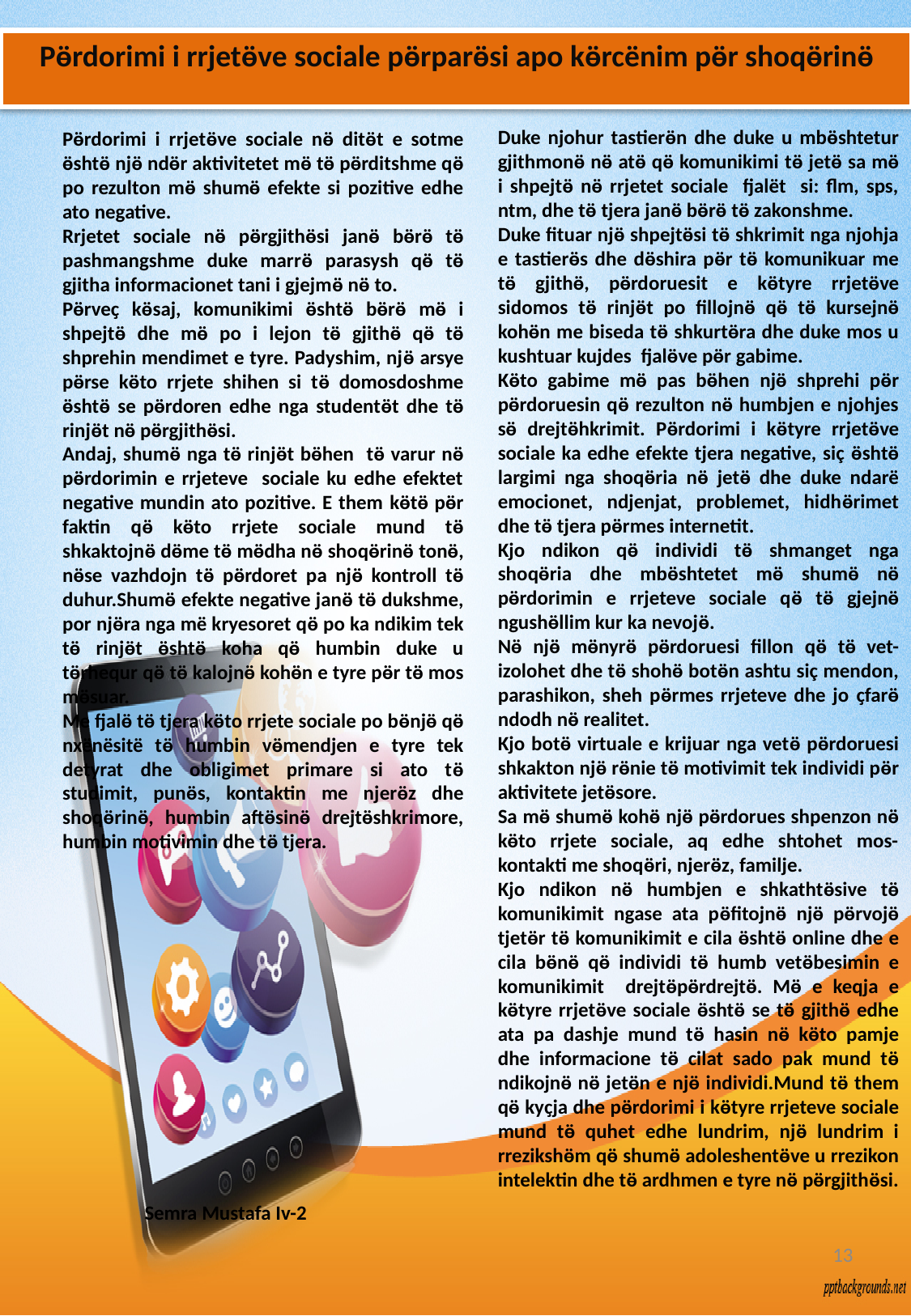

Pӫrdorimi i rrjetӫve sociale pӫrparӫsi apo kӫrcënim pӫr shoqӫrinӫ

Duke njohur tastierӫn dhe duke u mbӫshtetur gjithmonӫ nӫ atӫ qӫ komunikimi tӫ jetӫ sa mӫ i shpejtӫ nӫ rrjetet sociale  fjalët  si: flm, sps, ntm, dhe tӫ tjera janӫ bӫrӫ tӫ zakonshme.
Duke fituar njӫ shpejtӫsi tӫ shkrimit nga njohja e tastierӫs dhe dӫshira pӫr tӫ komunikuar me tӫ gjithӫ, pӫrdoruesit e kӫtyre rrjetӫve sidomos tӫ rinjӫt po fillojnӫ qӫ tӫ kursejnӫ kohӫn me biseda tӫ shkurtӫra dhe duke mos u kushtuar kujdes  fjalӫve pӫr gabime.
Kӫto gabime mӫ pas bӫhen njӫ shprehi pӫr pӫrdoruesin qӫ rezulton nӫ humbjen e njohjes sӫ drejtӫhkrimit. Pӫrdorimi i kӫtyre rrjetӫve sociale ka edhe efekte tjera negative, siç ӫshtӫ largimi nga shoqӫria nӫ jetӫ dhe duke ndarë emocionet, ndjenjat, problemet, hidhӫrimet dhe tӫ tjera pӫrmes internetit.
Kjo ndikon qӫ individi tӫ shmanget nga shoqӫria dhe mbӫshtetet mӫ shumӫ nӫ pӫrdorimin e rrjeteve sociale qӫ tӫ gjejnӫ ngushӫllim kur ka nevojӫ.
Nӫ njӫ mӫnyrӫ pӫrdoruesi fillon qӫ tӫ vet-izolohet dhe tӫ shohӫ botӫn ashtu siç mendon, parashikon, sheh pӫrmes rrjeteve dhe jo ҫfarӫ ndodh nӫ realitet.
Kjo botӫ virtuale e krijuar nga vetӫ pӫrdoruesi shkakton njӫ rӫnie tӫ motivimit tek individi pӫr aktivitete jetӫsore.
Sa mӫ shumӫ kohӫ njӫ pӫrdorues shpenzon nӫ kӫto rrjete sociale, aq edhe shtohet mos-kontakti me shoqӫri, njerӫz, familje.
Kjo ndikon nӫ humbjen e shkathtӫsive tӫ komunikimit ngase ata pӫfitojnӫ njӫ pӫrvojӫ tjetӫr tӫ komunikimit e cila ӫshtӫ online dhe e cila bӫnӫ qӫ individi tӫ humb vetӫbesimin e komunikimit  drejtӫpӫrdrejtӫ. Mӫ e keqja e kӫtyre rrjetӫve sociale ӫshtӫ se tӫ gjithӫ edhe ata pa dashje mund tӫ hasin nӫ kӫto pamje dhe informacione tӫ cilat sado pak mund tӫ ndikojnӫ nӫ jetӫn e njӫ individi.Mund tӫ them qӫ kyҫja dhe pӫrdorimi i kӫtyre rrjeteve sociale mund tӫ quhet edhe lundrim, njӫ lundrim i rrezikshӫm qӫ shumӫ adoleshentӫve u rrezikon intelektin dhe tӫ ardhmen e tyre nӫ pӫrgjithӫsi.
Pӫrdorimi i rrjetӫve sociale nӫ ditӫt e sotme ӫshtӫ njӫ ndӫr aktivitetet mӫ tӫ pӫrditshme qӫ po rezulton mӫ shumӫ efekte si pozitive edhe ato negative.
Rrjetet sociale nӫ pӫrgjithӫsi janӫ bӫrӫ tӫ pashmangshme duke marrӫ parasysh qӫ tӫ gjitha informacionet tani i gjejmӫ nӫ to.
Pӫrveҫ kӫsaj, komunikimi ӫshtӫ bӫrӫ mӫ i shpejtӫ dhe mӫ po i lejon tӫ gjithӫ qӫ tӫ shprehin mendimet e tyre. Padyshim, njӫ arsye pӫrse kӫto rrjete shihen si tӫ domosdoshme ӫshtӫ se pӫrdoren edhe nga studentӫt dhe tӫ rinjӫt nӫ pӫrgjithӫsi.
Andaj, shumӫ nga tӫ rinjӫt bӫhen  tӫ varur nӫ pӫrdorimin e rrjeteve  sociale ku edhe efektet negative mundin ato pozitive. E them kӫtӫ pӫr faktin qӫ kӫto rrjete sociale mund tӫ shkaktojnӫ dӫme tӫ mӫdha nӫ shoqӫrinӫ tonӫ, nӫse vazhdojn tӫ pӫrdoret pa njӫ kontroll tӫ duhur.Shumӫ efekte negative janӫ tӫ dukshme, por njӫra nga më kryesoret qӫ po ka ndikim tek tӫ rinjӫt ӫshtӫ koha qӫ humbin duke u tӫrhequr qӫ tӫ kalojnӫ kohӫn e tyre pӫr tӫ mos mӫsuar.
Me fjalӫ tӫ tjera kӫto rrjete sociale po bӫnjӫ qӫ nxënësitë tӫ humbin vӫmendjen e tyre tek detyrat dhe obligimet primare si ato tӫ studimit, punӫs, kontaktin me njerӫz dhe shoqӫrinӫ, humbin aftӫsinӫ drejtӫshkrimore, humbin motivimin dhe tӫ tjera.
Semra Mustafa Iv-2
13